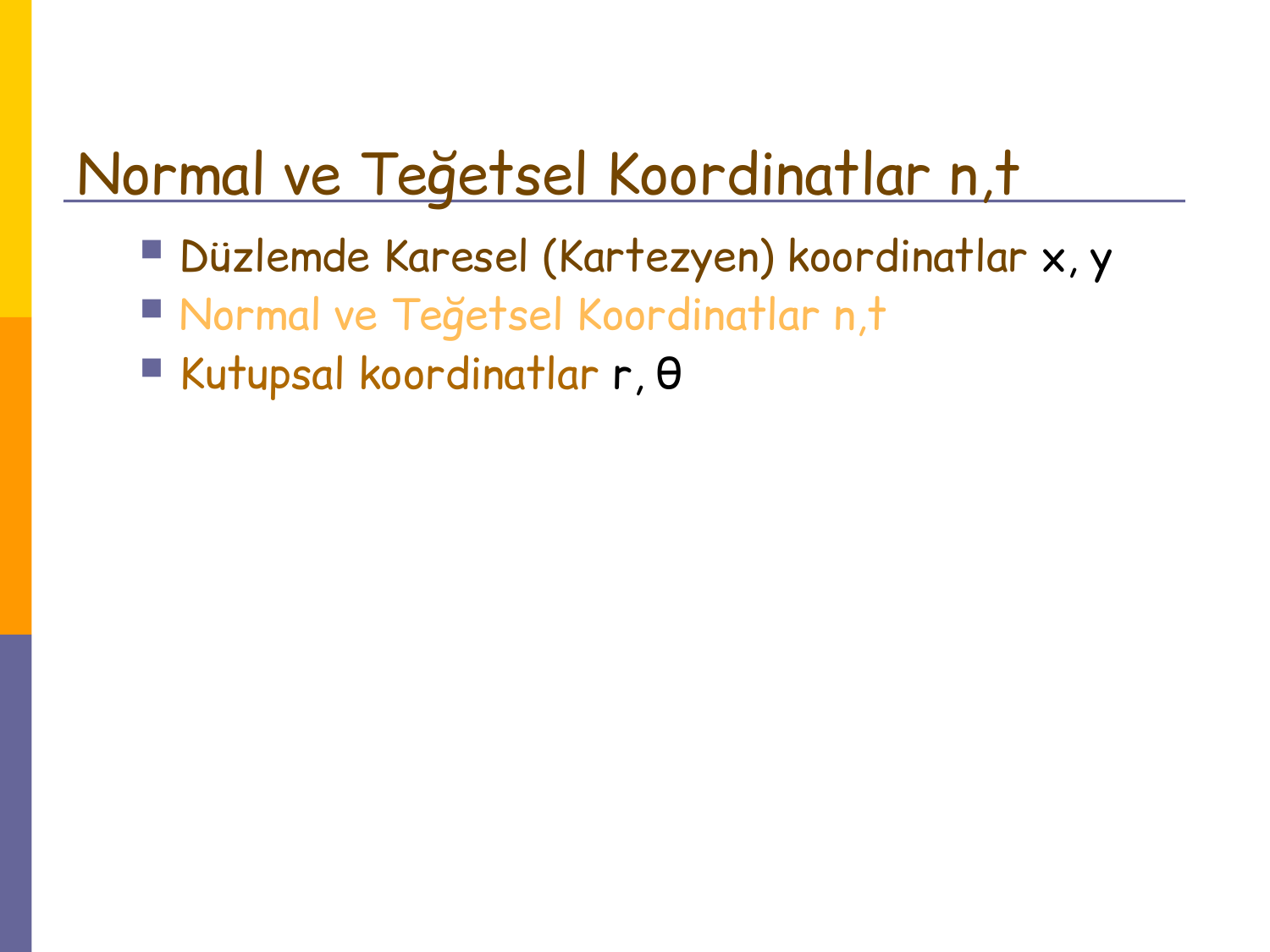

# Normal ve Teğetsel Koordinatlar n,t
Düzlemde Karesel (Kartezyen) koordinatlar x, y
Normal ve Teğetsel Koordinatlar n,t
Kutupsal koordinatlar r, θ